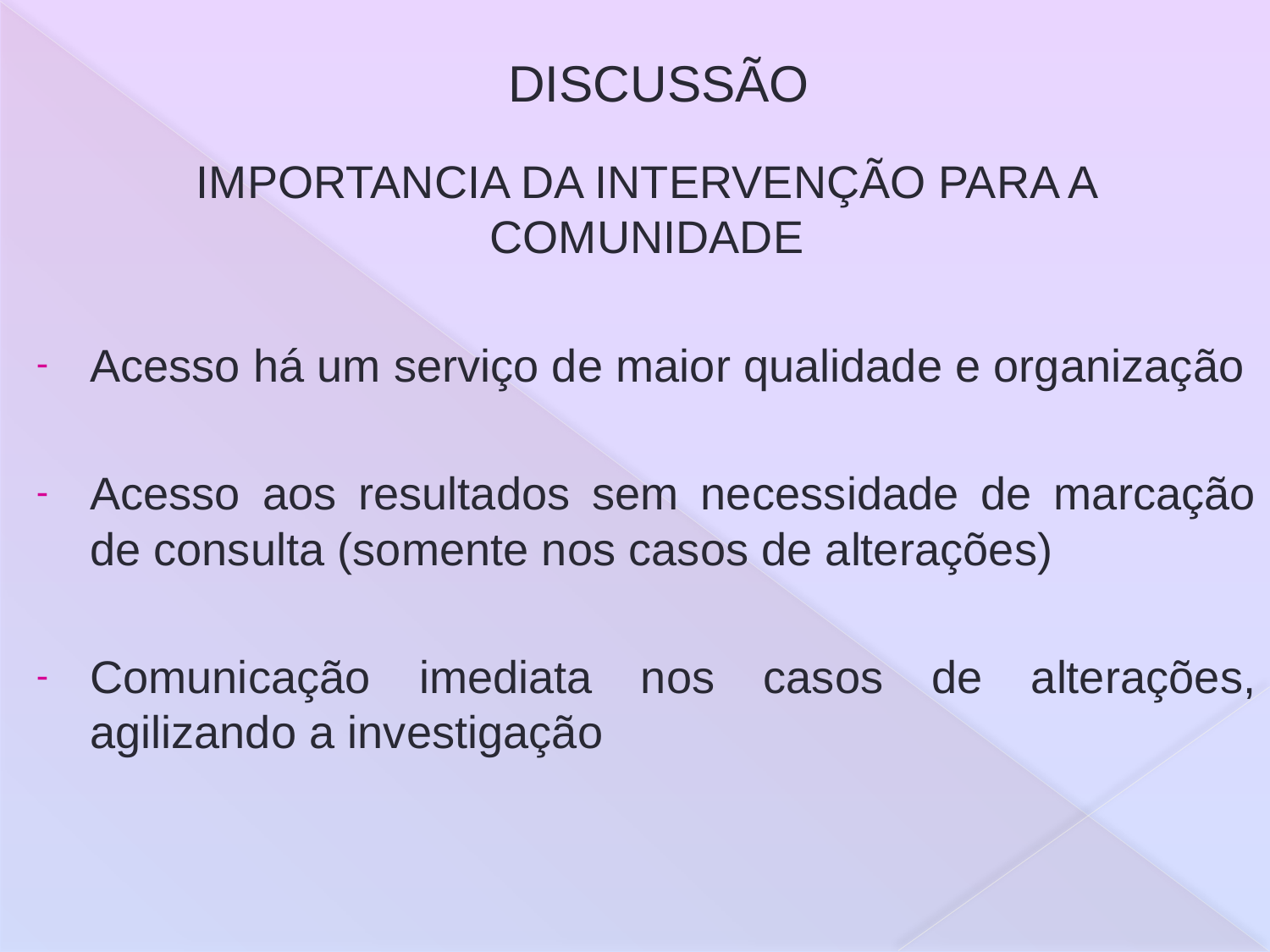

# DISCUSSÃO
IMPORTANCIA DA INTERVENÇÃO PARA A COMUNIDADE

Acesso há um serviço de maior qualidade e organização

Acesso aos resultados sem necessidade de marcação de consulta (somente nos casos de alterações)

Comunicação imediata nos casos de alterações, agilizando a investigação